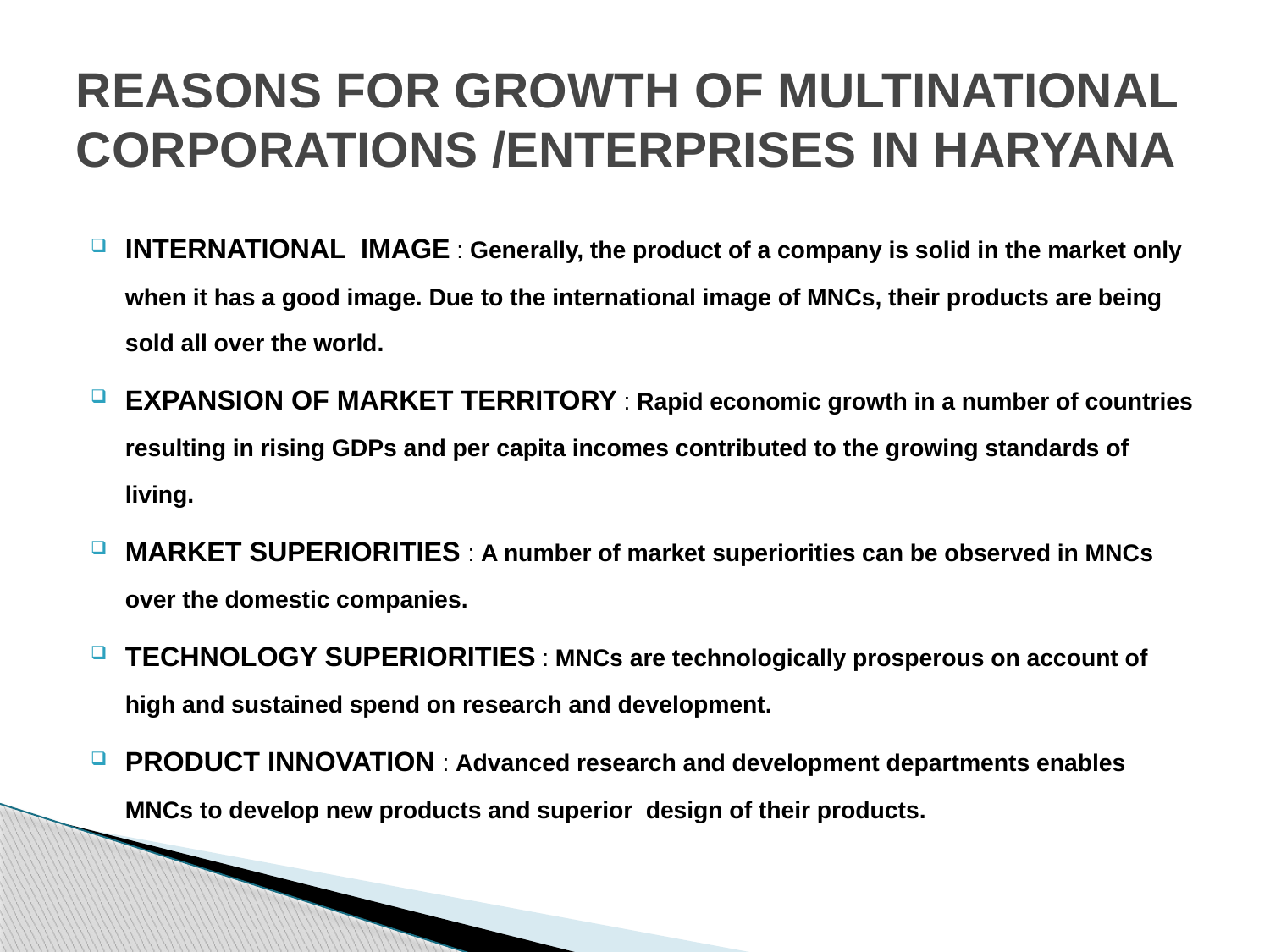

# REASONS FOR GROWTH OF MULTINATIONAL CORPORATIONS /ENTERPRISES IN HARYANA
INTERNATIONAL  IMAGE : Generally, the product of a company is solid in the market only when it has a good image. Due to the international image of MNCs, their products are being sold all over the world.
EXPANSION OF MARKET TERRITORY : Rapid economic growth in a number of countries resulting in rising GDPs and per capita incomes contributed to the growing standards of living.
MARKET SUPERIORITIES : A number of market superiorities can be observed in MNCs over the domestic companies.
TECHNOLOGY SUPERIORITIES : MNCs are technologically prosperous on account of high and sustained spend on research and development.
PRODUCT INNOVATION : Advanced research and development departments enables MNCs to develop new products and superior  design of their products.